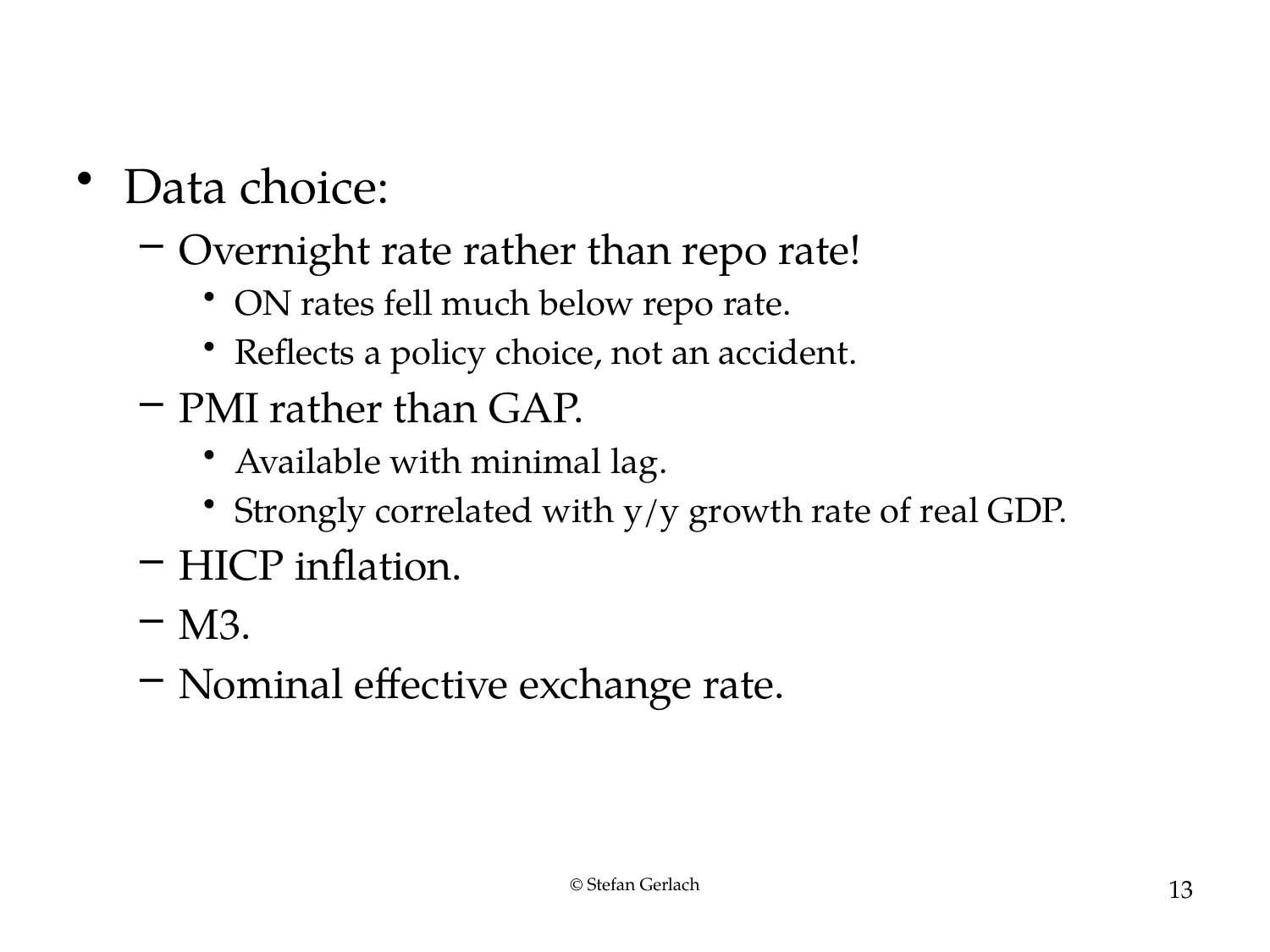

Data choice:
Overnight rate rather than repo rate!
ON rates fell much below repo rate.
Reflects a policy choice, not an accident.
PMI rather than GAP.
Available with minimal lag.
Strongly correlated with y/y growth rate of real GDP.
HICP inflation.
M3.
Nominal effective exchange rate.
© Stefan Gerlach
13